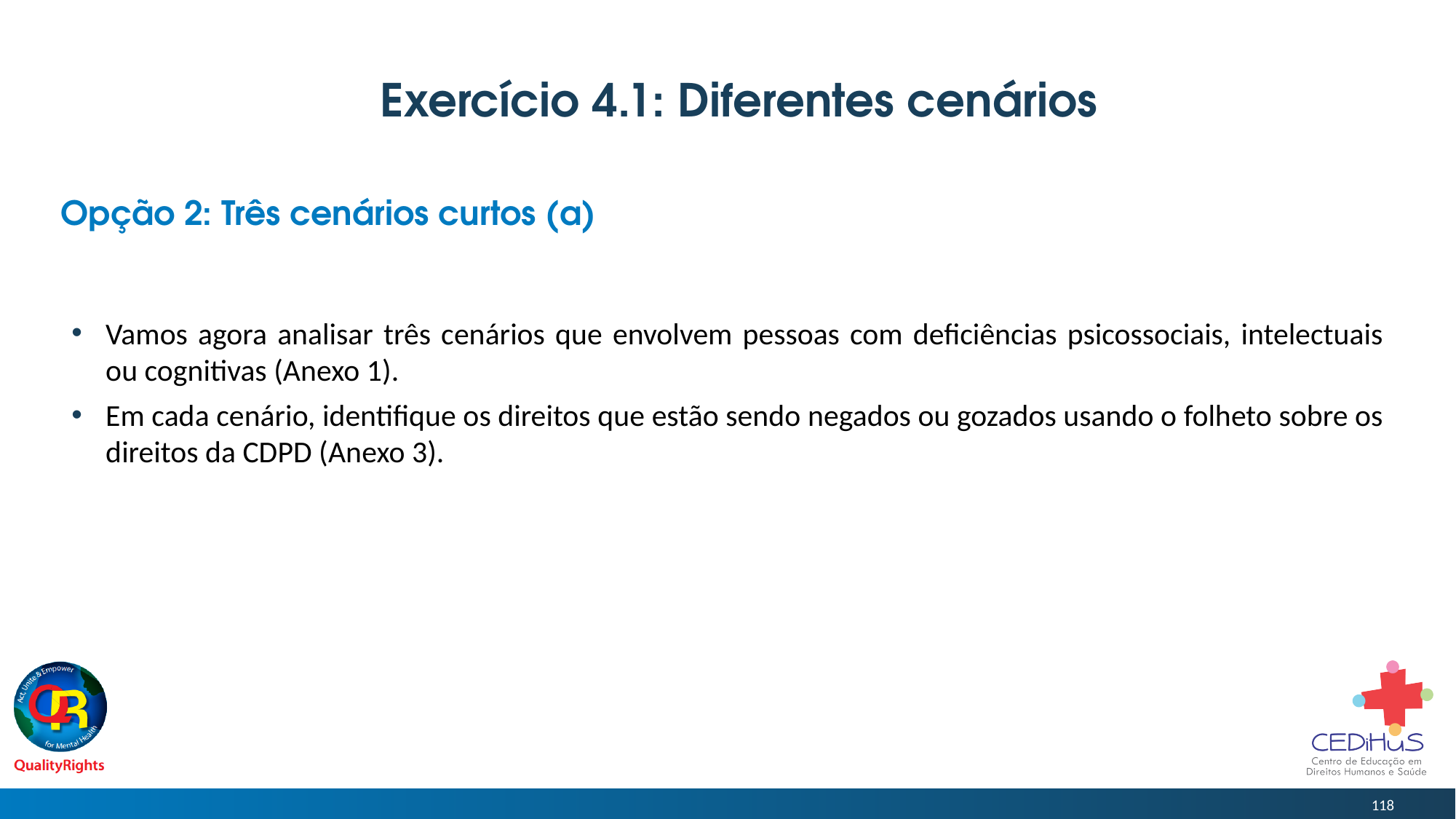

# Exercício 4.1: Diferentes cenários
Opção 2: Três cenários curtos (a)
Vamos agora analisar três cenários que envolvem pessoas com deficiências psicossociais, intelectuais ou cognitivas (Anexo 1).
Em cada cenário, identifique os direitos que estão sendo negados ou gozados usando o folheto sobre os direitos da CDPD (Anexo 3).